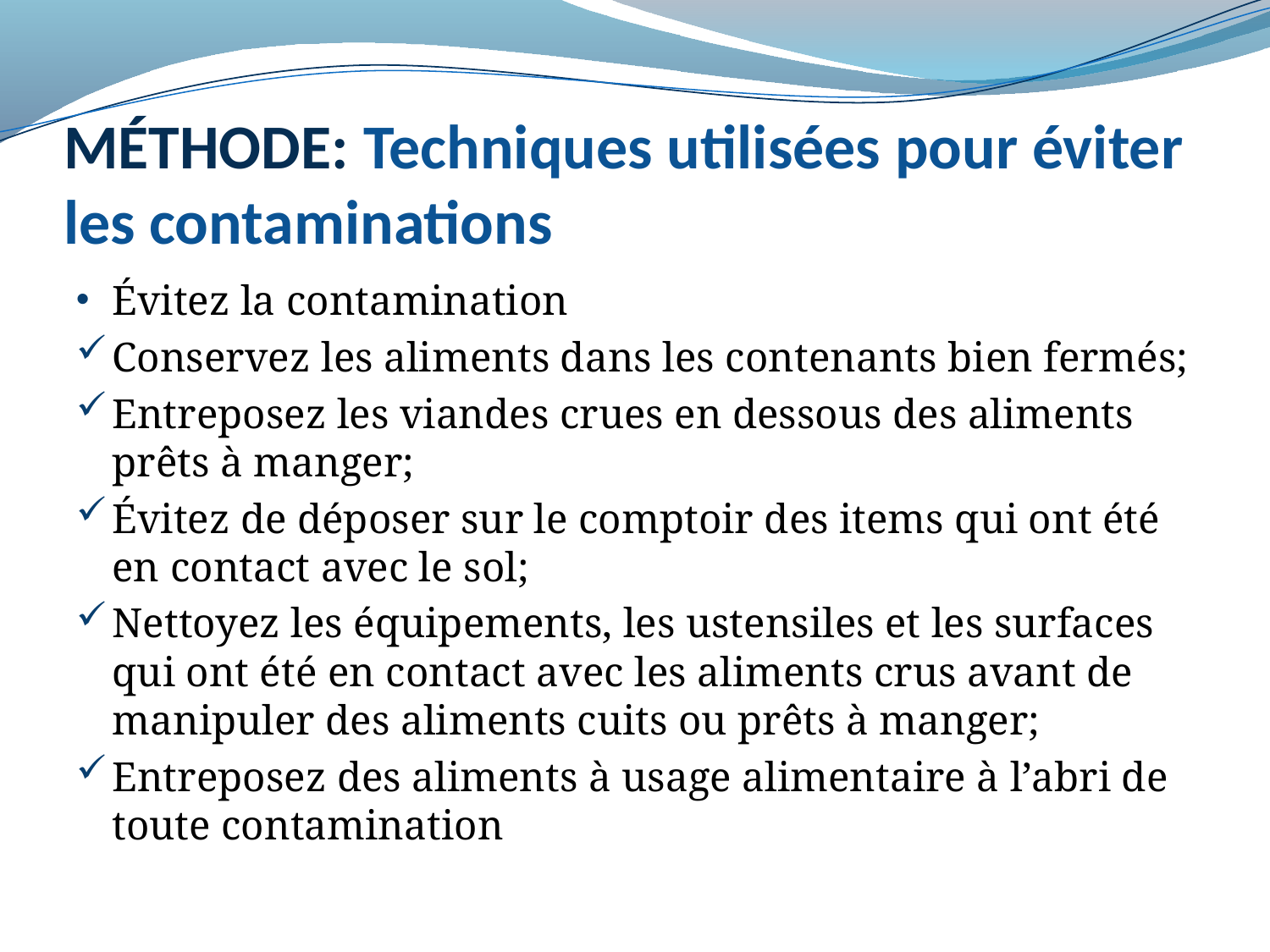

# MÉTHODE: Techniques utilisées pour éviter les contaminations
Évitez la contamination
Conservez les aliments dans les contenants bien fermés;
Entreposez les viandes crues en dessous des aliments prêts à manger;
Évitez de déposer sur le comptoir des items qui ont été en contact avec le sol;
Nettoyez les équipements, les ustensiles et les surfaces qui ont été en contact avec les aliments crus avant de manipuler des aliments cuits ou prêts à manger;
Entreposez des aliments à usage alimentaire à l’abri de toute contamination